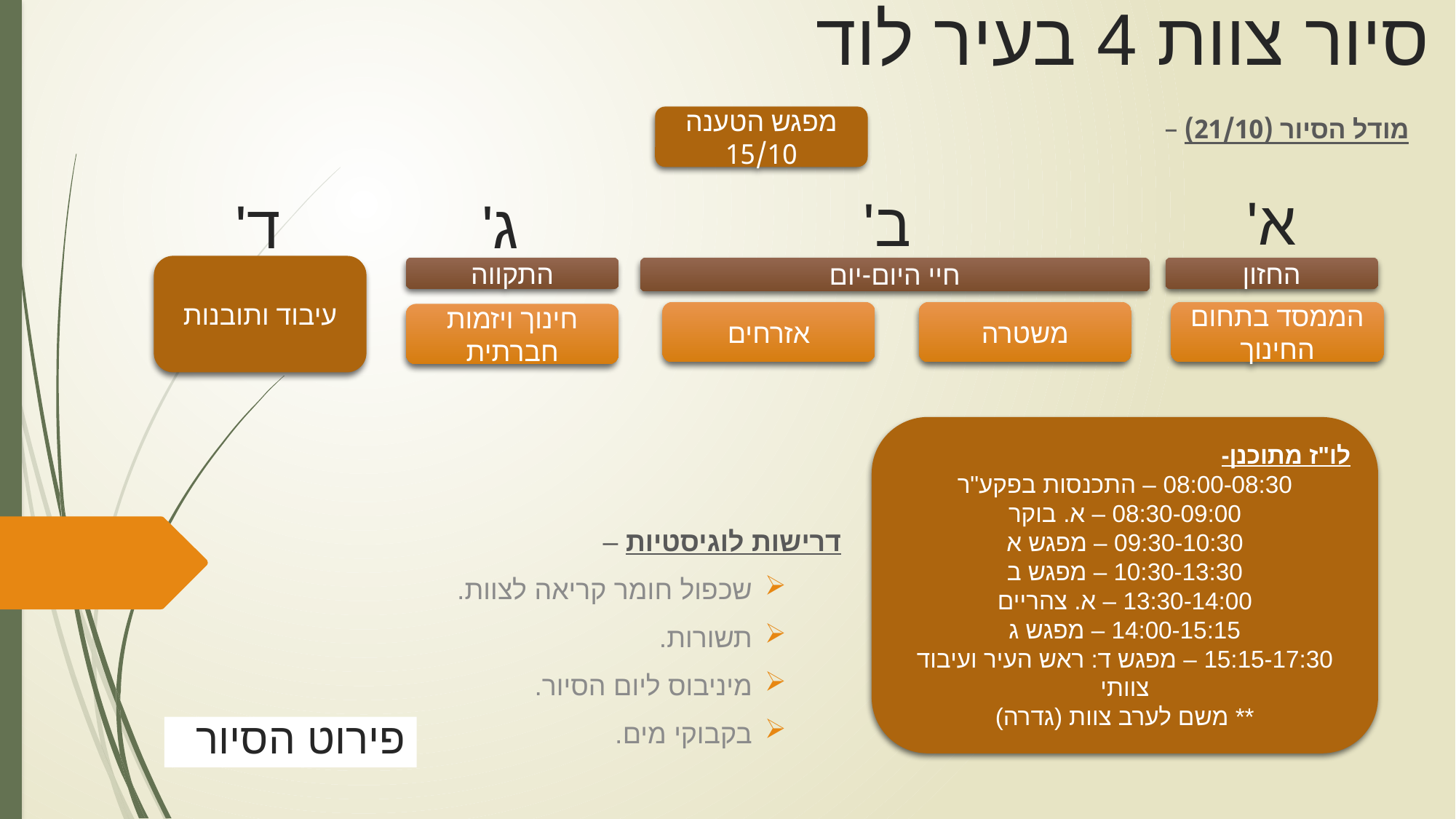

# סיור צוות 4 בעיר לוד
מפגש הטענה 15/10
מודל הסיור (21/10) –
א'
ב'
ד'
ג'
עיבוד ותובנות
התקווה
חיי היום-יום
החזון
אזרחים
משטרה
הממסד בתחום החינוך
חינוך ויזמות חברתית

לו"ז מתוכנן-
08:00-08:30 – התכנסות בפקע"ר
08:30-09:00 – א. בוקר
09:30-10:30 – מפגש א
10:30-13:30 – מפגש ב
13:30-14:00 – א. צהריים
14:00-15:15 – מפגש ג
15:15-17:30 – מפגש ד: ראש העיר ועיבוד צוותי
** משם לערב צוות (גדרה)

דרישות לוגיסטיות –
שכפול חומר קריאה לצוות.
תשורות.
מיניבוס ליום הסיור.
בקבוקי מים.
פירוט הסיור